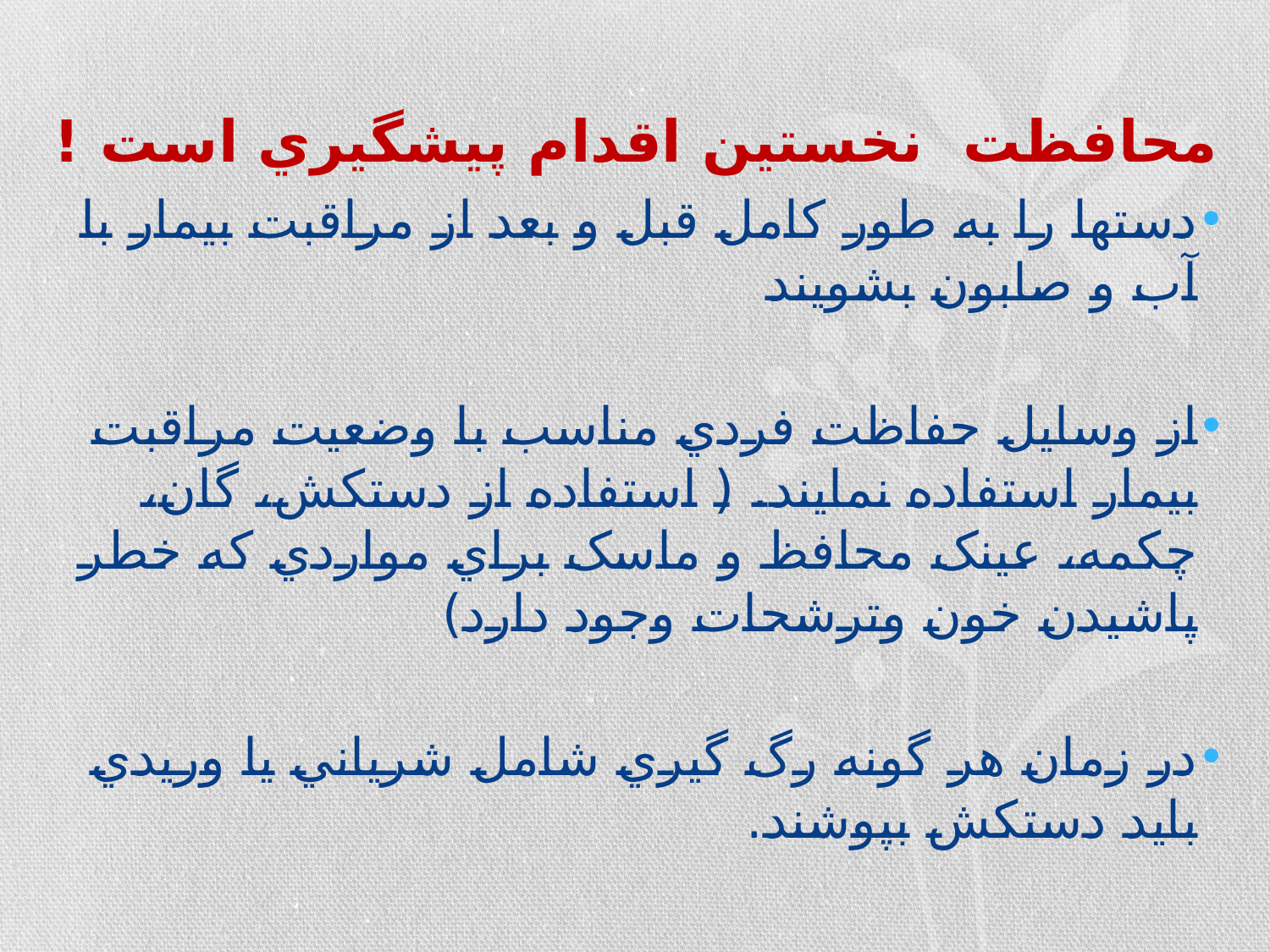

# محافظت  نخستين اقدام پيشگيري است !
دستها را به طور کامل قبل و بعد از مراقبت بيمار با آب و صابون بشويند

از وسايل حفاظت فردي مناسب با وضعيت مراقبت بيمار استفاده نمايند. ( استفاده از دستکش، گان، چکمه، عينک محافظ و ماسک براي مواردي که خطر پاشيدن خون وترشحات وجود دارد)

در زمان هر گونه رگ گيري شامل شرياني يا وريدي بايد دستکش بپوشند.